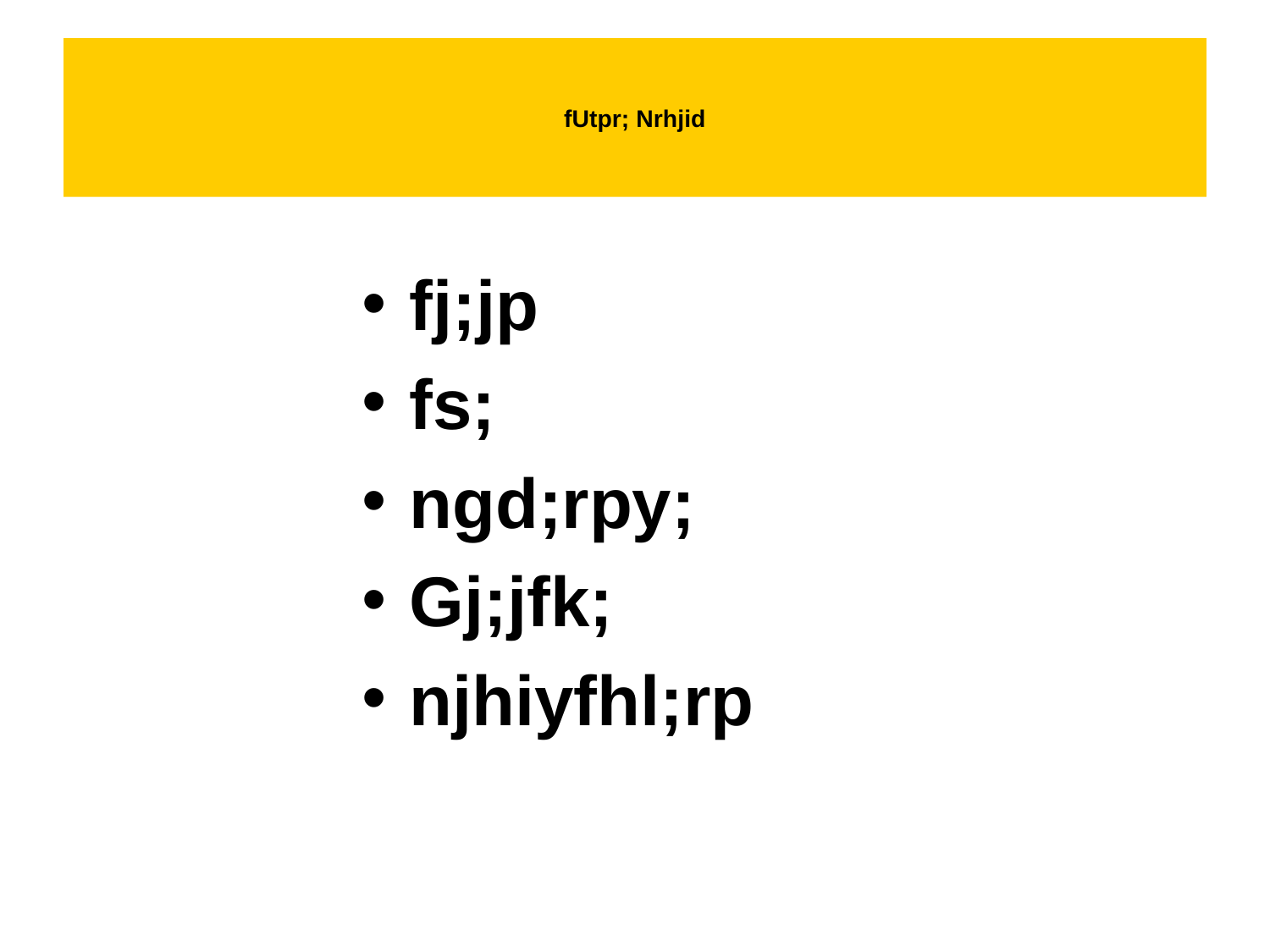

# fUtpr; Nrhjid
fj;jp
fs;
ngd;rpy;
Gj;jfk;
njhiyfhl;rp